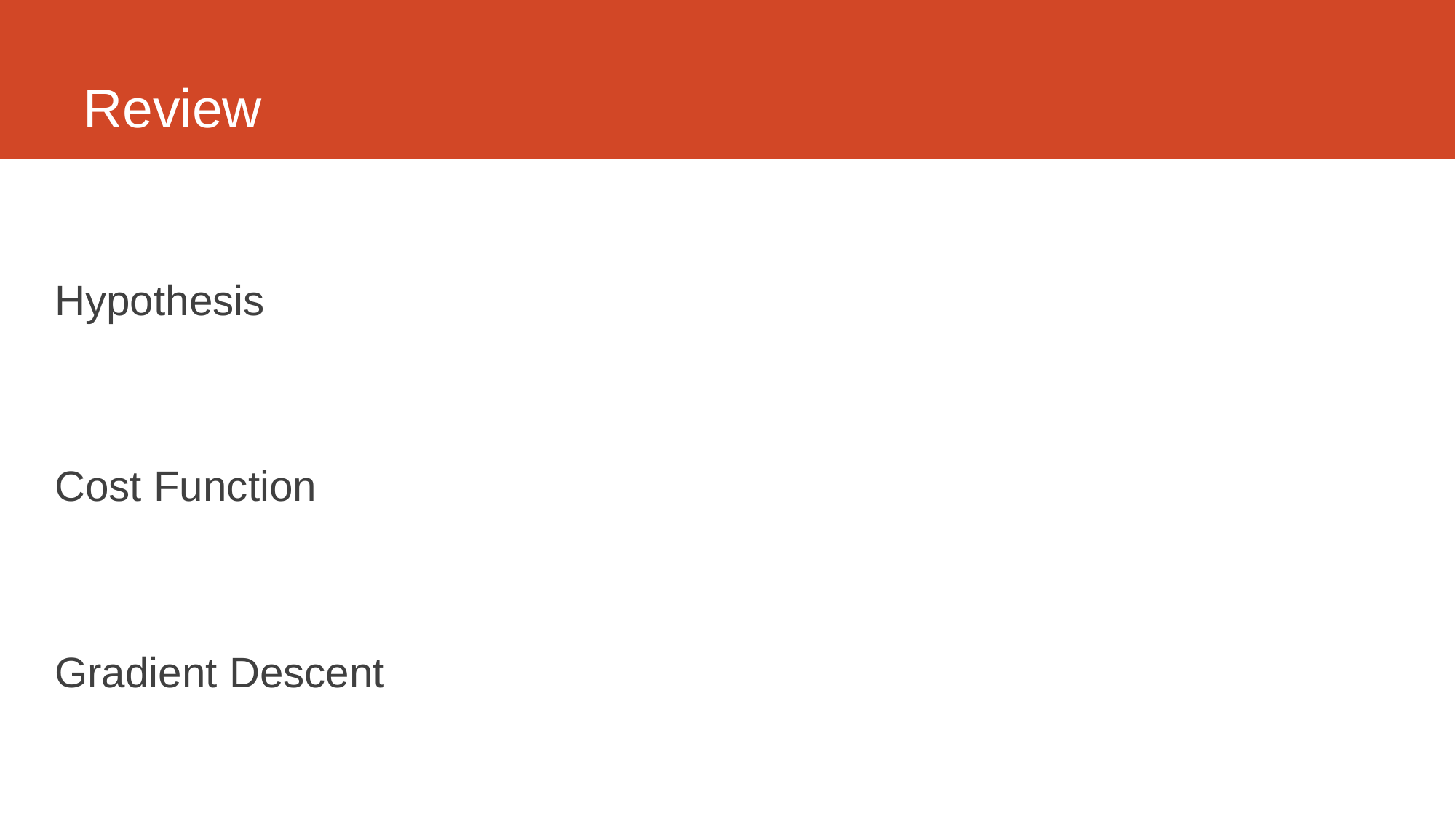

# Review
Hypothesis
Cost Function
Gradient Descent